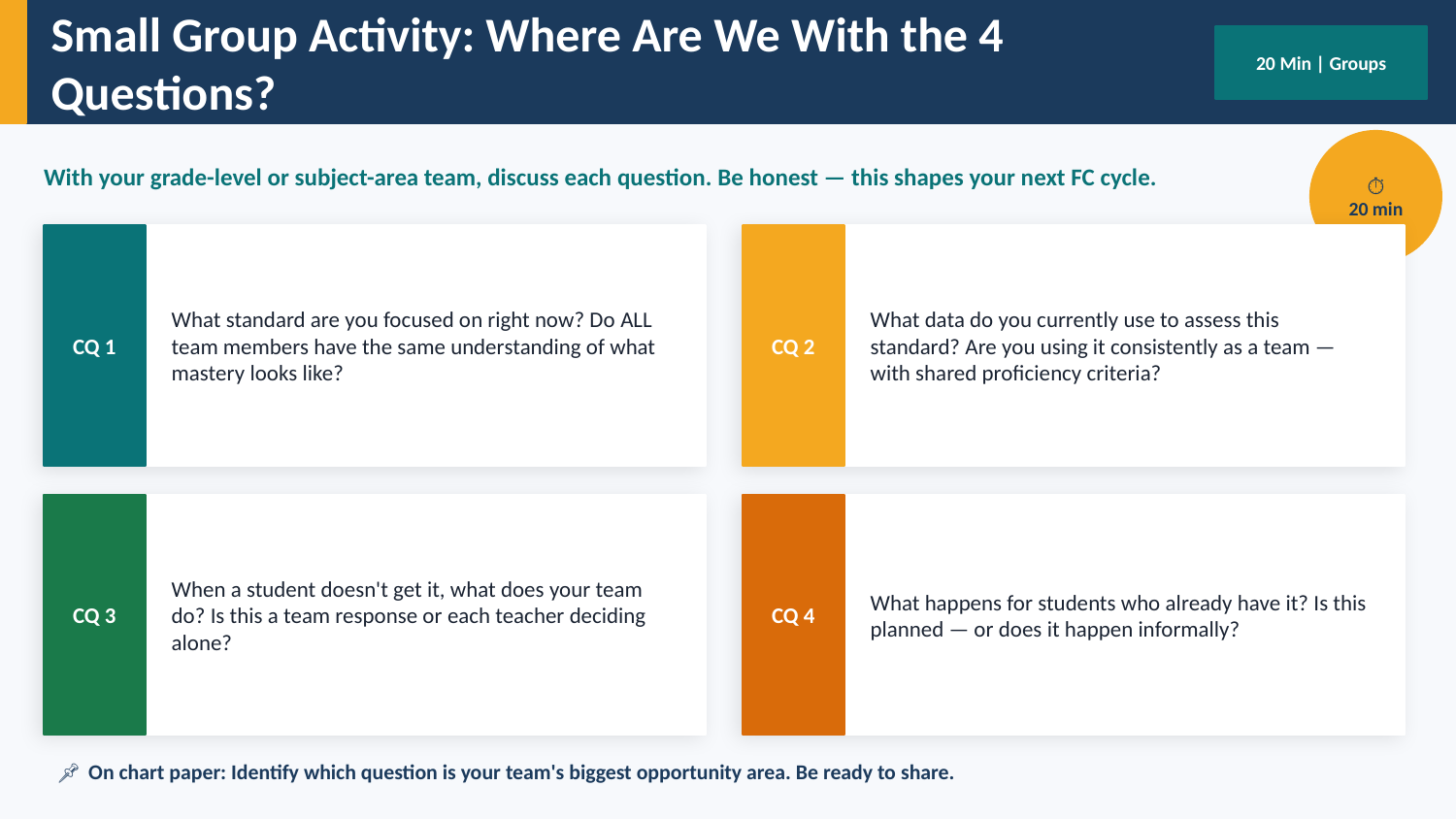

Small Group Activity: Where Are We With the 4 Questions?

20 Min | Groups

⏱
20 min
With your grade-level or subject-area team, discuss each question. Be honest — this shapes your next FC cycle.

CQ 1

CQ 2
What standard are you focused on right now? Do ALL team members have the same understanding of what mastery looks like?
What data do you currently use to assess this standard? Are you using it consistently as a team — with shared proficiency criteria?

CQ 3

CQ 4
When a student doesn't get it, what does your team do? Is this a team response or each teacher deciding alone?
What happens for students who already have it? Is this planned — or does it happen informally?
📌  On chart paper: Identify which question is your team's biggest opportunity area. Be ready to share.